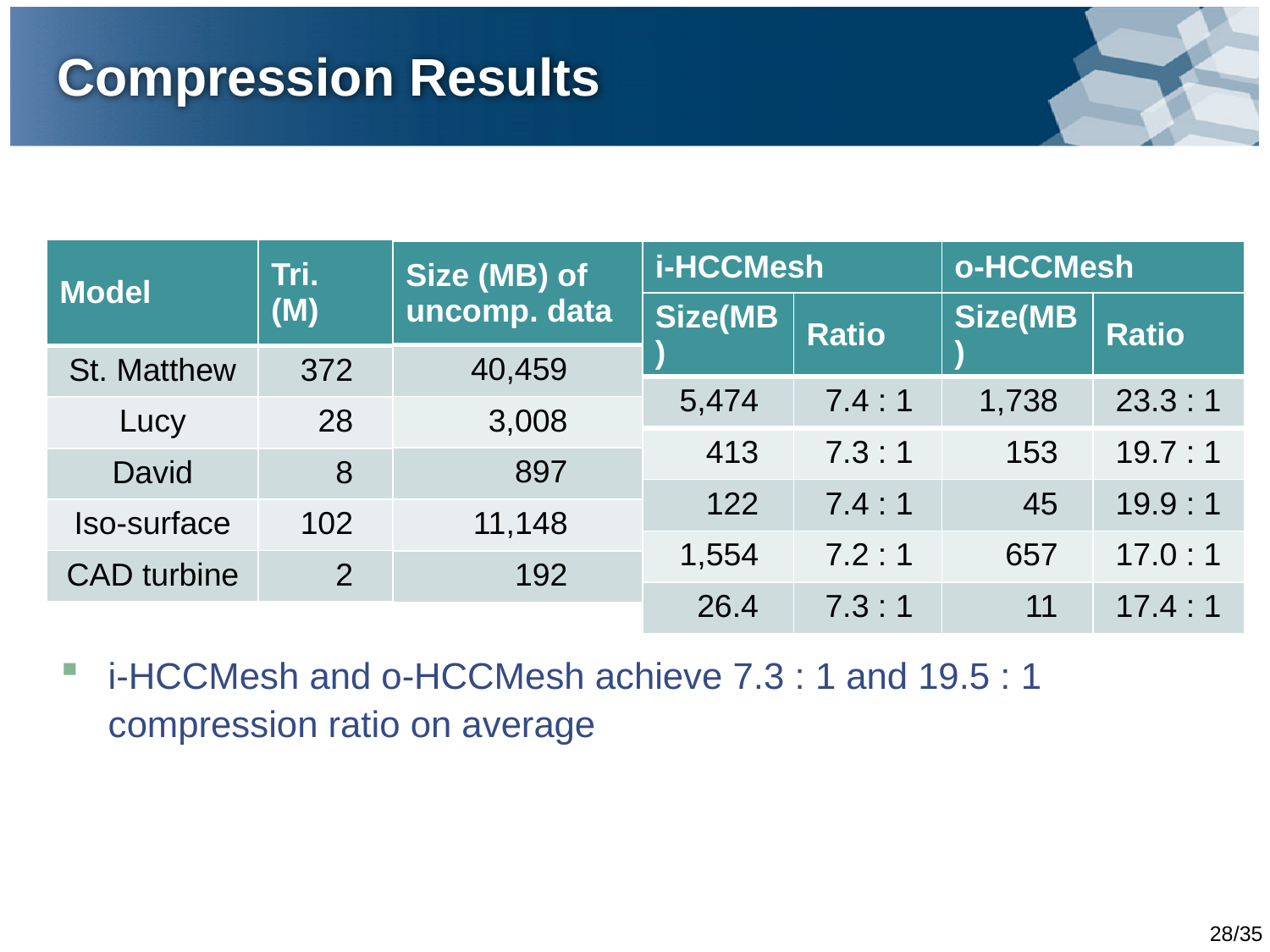

# Compression Results
| Model | Tri. (M) |
| --- | --- |
| St. Matthew | 372 |
| Lucy | 28 |
| David | 8 |
| Iso-surface | 102 |
| CAD turbine | 2 |
| Size (MB) of uncomp. data |
| --- |
| 40,459 |
| 3,008 |
| 897 |
| 11,148 |
| 192 |
| i-HCCMesh |  |
| --- | --- |
| Size(MB) | Ratio |
| 5,474 | 7.4 : 1 |
| 413 | 7.3 : 1 |
| 122 | 7.4 : 1 |
| 1,554 | 7.2 : 1 |
| 26.4 | 7.3 : 1 |
| o-HCCMesh |  |
| --- | --- |
| Size(MB) | Ratio |
| 1,738 | 23.3 : 1 |
| 153 | 19.7 : 1 |
| 45 | 19.9 : 1 |
| 657 | 17.0 : 1 |
| 11 | 17.4 : 1 |
i-HCCMesh and o-HCCMesh achieve 7.3 : 1 and 19.5 : 1 compression ratio on average
28/35